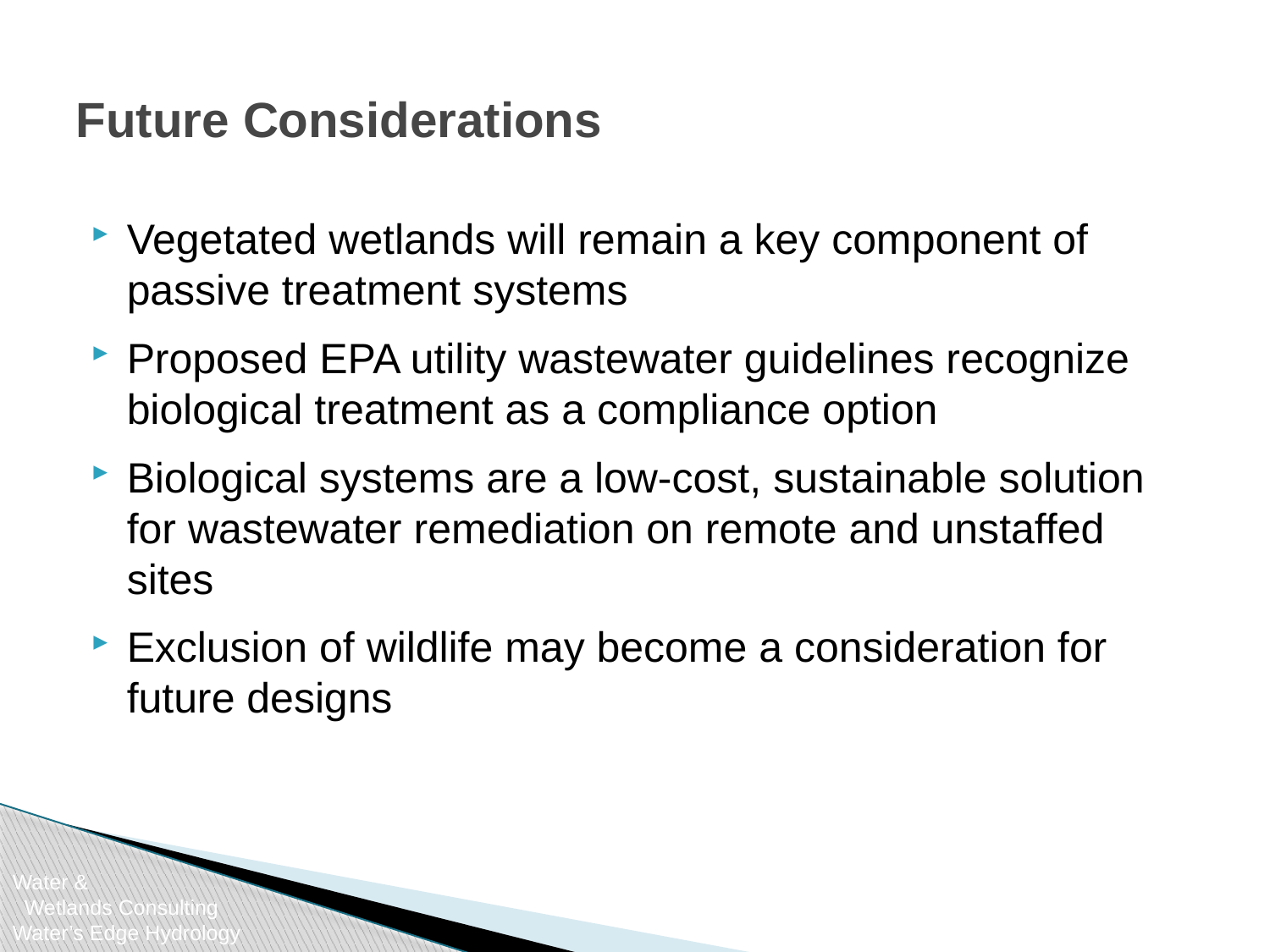

# Future Considerations
Vegetated wetlands will remain a key component of passive treatment systems
Proposed EPA utility wastewater guidelines recognize biological treatment as a compliance option
Biological systems are a low-cost, sustainable solution for wastewater remediation on remote and unstaffed sites
Exclusion of wildlife may become a consideration for future designs
Water &
  Wetlands Consulting
Water’s Edge Hydrology